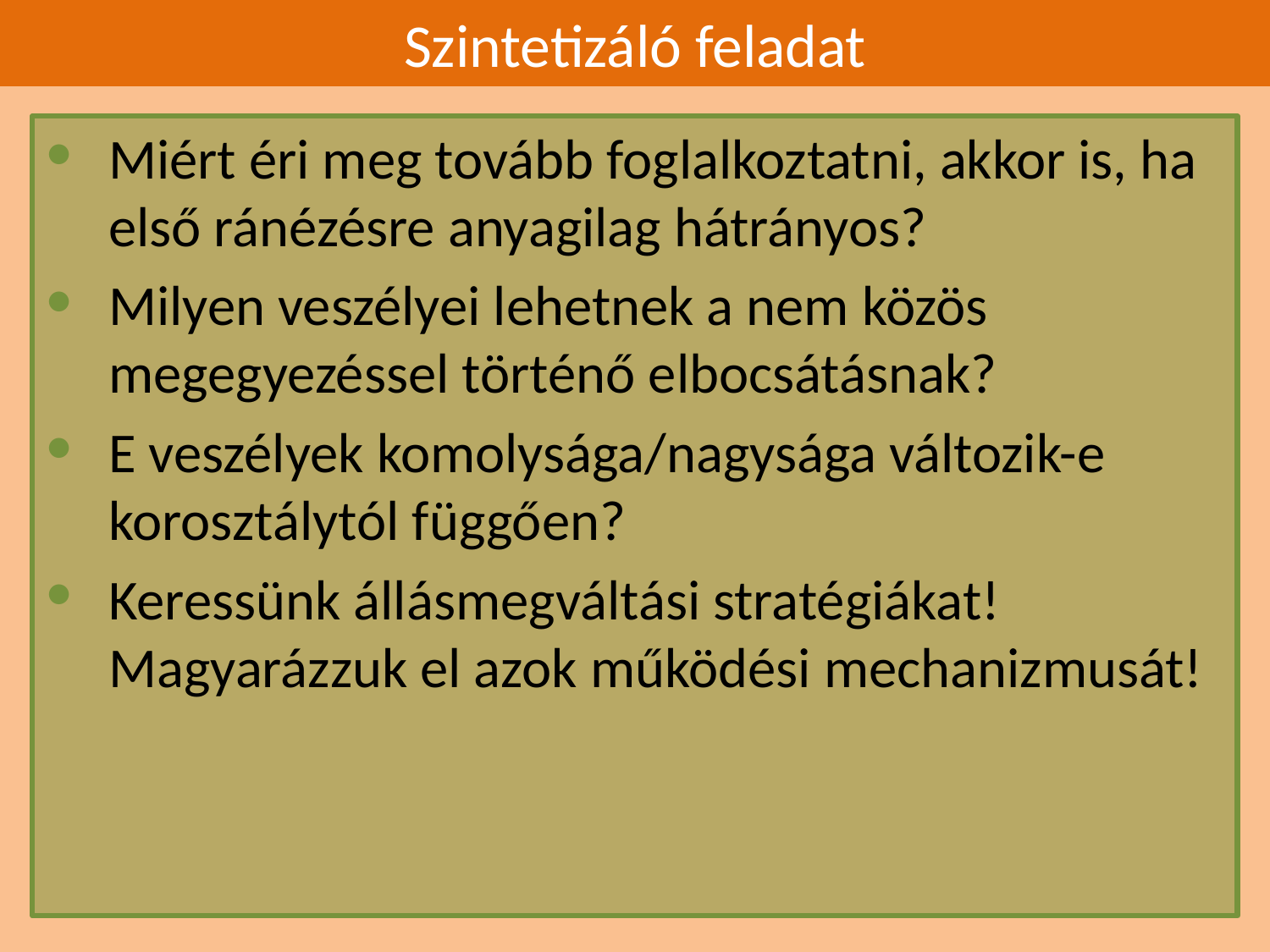

# Szintetizáló feladat
Miért éri meg tovább foglalkoztatni, akkor is, ha első ránézésre anyagilag hátrányos?
Milyen veszélyei lehetnek a nem közös megegyezéssel történő elbocsátásnak?
E veszélyek komolysága/nagysága változik-e korosztálytól függően?
Keressünk állásmegváltási stratégiákat! Magyarázzuk el azok működési mechanizmusát!